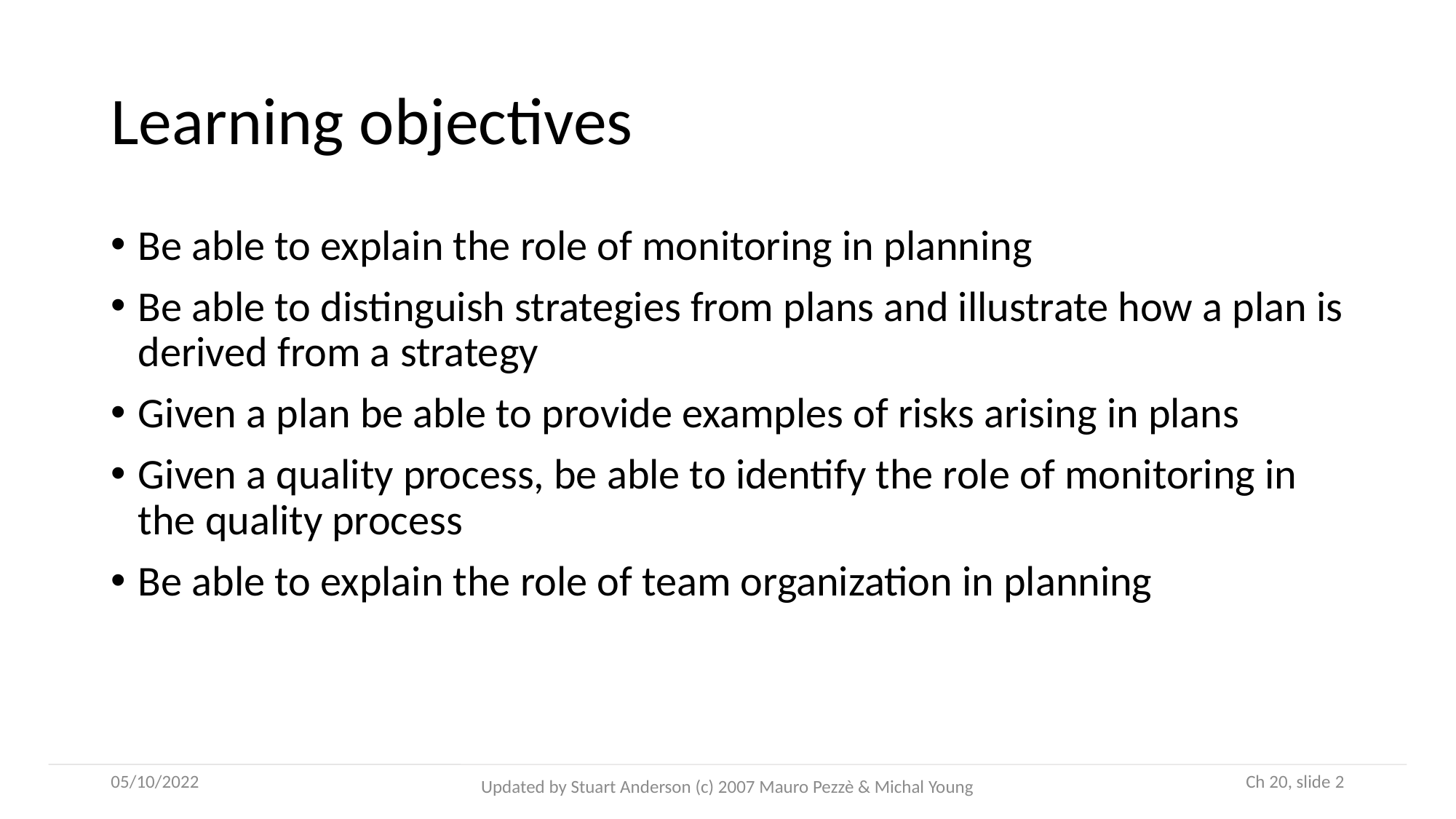

# Learning objectives
Be able to explain the role of monitoring in planning
Be able to distinguish strategies from plans and illustrate how a plan is derived from a strategy
Given a plan be able to provide examples of risks arising in plans
Given a quality process, be able to identify the role of monitoring in the quality process
Be able to explain the role of team organization in planning
05/10/2022
 Ch 20, slide 2
Updated by Stuart Anderson (c) 2007 Mauro Pezzè & Michal Young